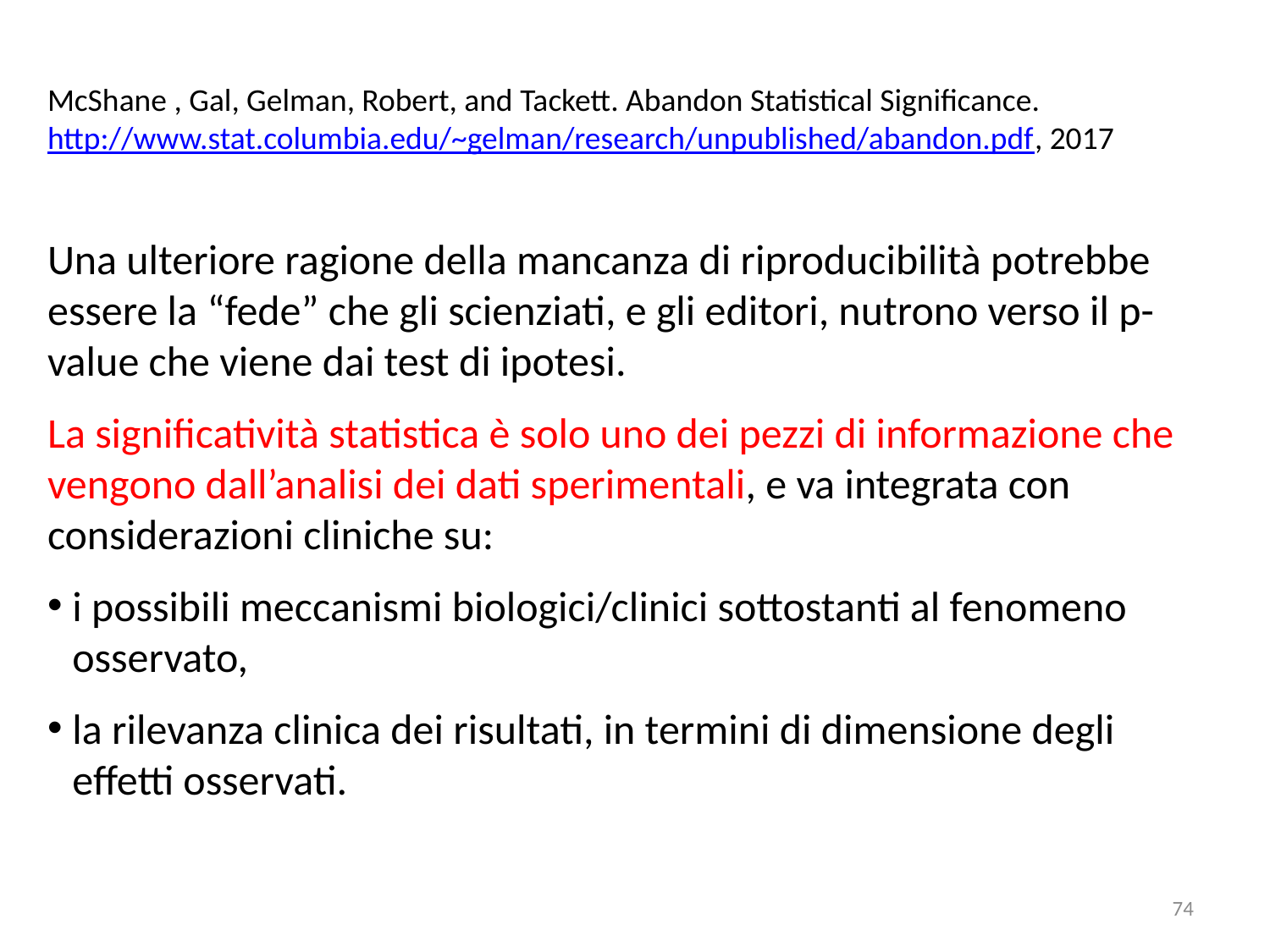

McShane , Gal, Gelman, Robert, and Tackett. Abandon Statistical Significance. http://www.stat.columbia.edu/~gelman/research/unpublished/abandon.pdf, 2017

Una ulteriore ragione della mancanza di riproducibilità potrebbe essere la “fede” che gli scienziati, e gli editori, nutrono verso il p-value che viene dai test di ipotesi.
La significatività statistica è solo uno dei pezzi di informazione che vengono dall’analisi dei dati sperimentali, e va integrata con considerazioni cliniche su:
i possibili meccanismi biologici/clinici sottostanti al fenomeno osservato,
la rilevanza clinica dei risultati, in termini di dimensione degli effetti osservati.
74